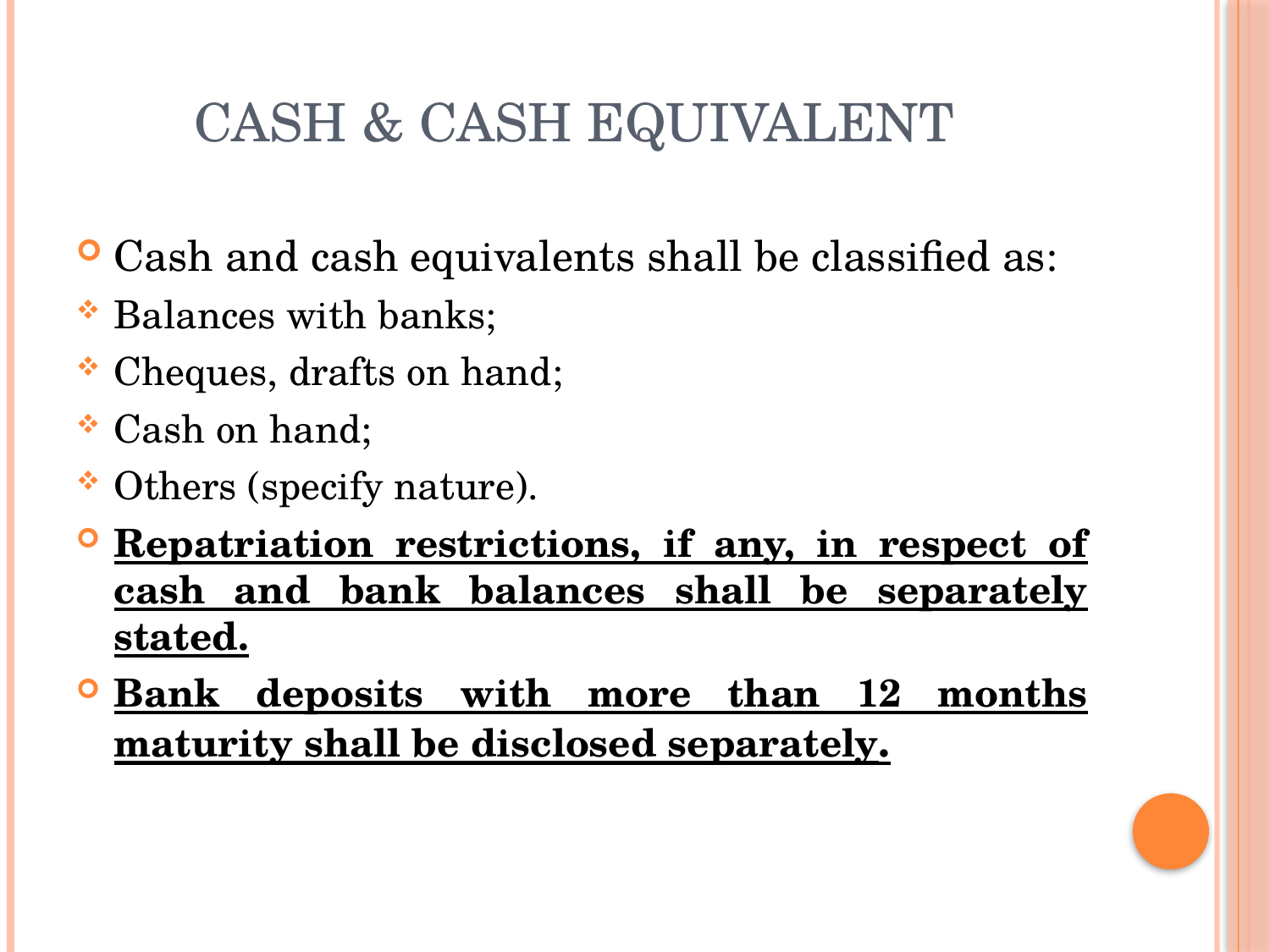

# CASH & CASH EQUIVALENT
Cash and cash equivalents shall be classified as:
Balances with banks;
Cheques, drafts on hand;
Cash on hand;
Others (specify nature).
Repatriation restrictions, if any, in respect of cash and bank balances shall be separately stated.
Bank deposits with more than 12 months maturity shall be disclosed separately.